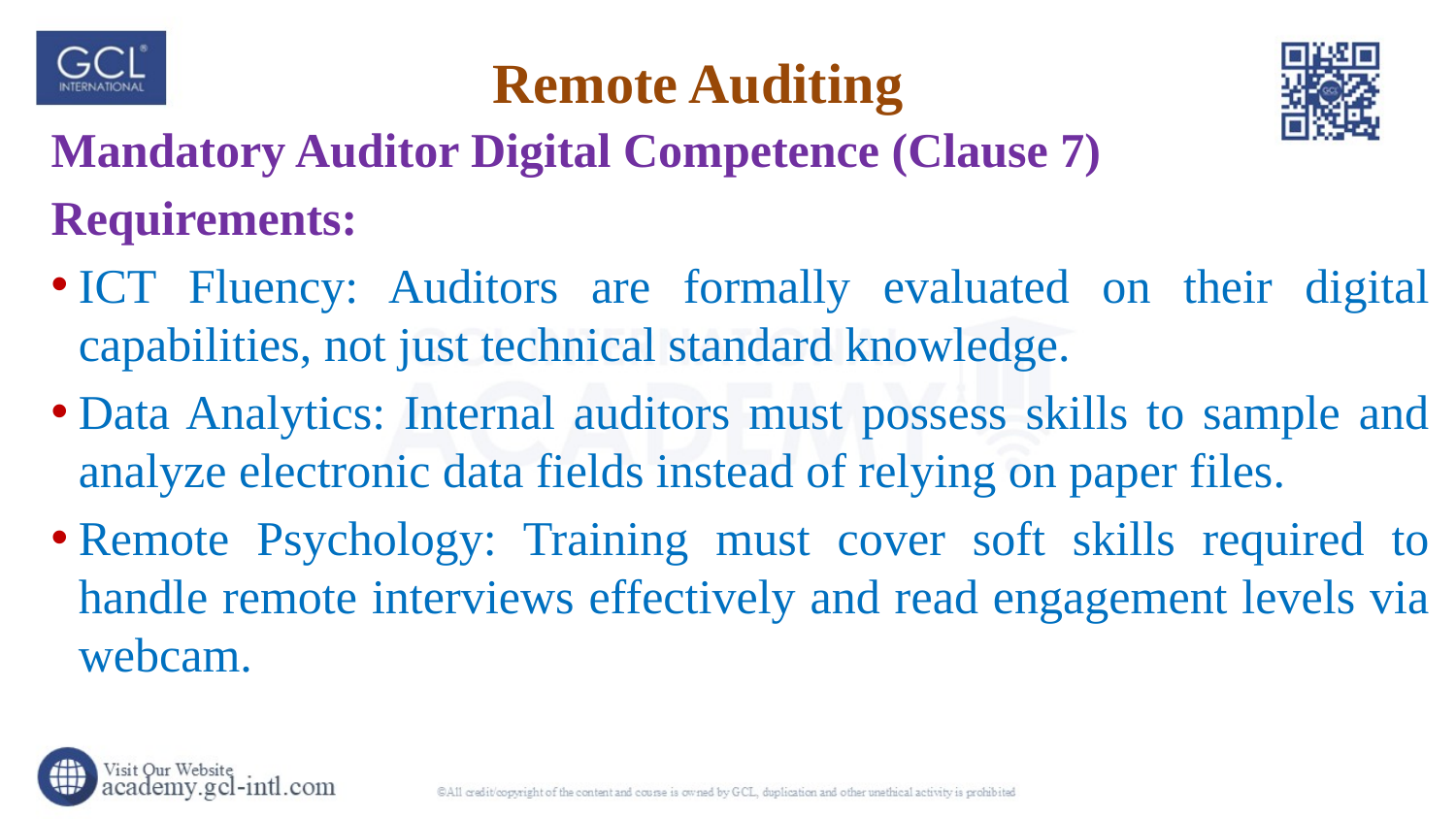

# Remote Auditing
Mandatory Auditor Digital Competence (Clause 7)
Requirements:
ICT Fluency: Auditors are formally evaluated on their digital capabilities, not just technical standard knowledge.
Data Analytics: Internal auditors must possess skills to sample and analyze electronic data fields instead of relying on paper files.
Remote Psychology: Training must cover soft skills required to handle remote interviews effectively and read engagement levels via webcam.